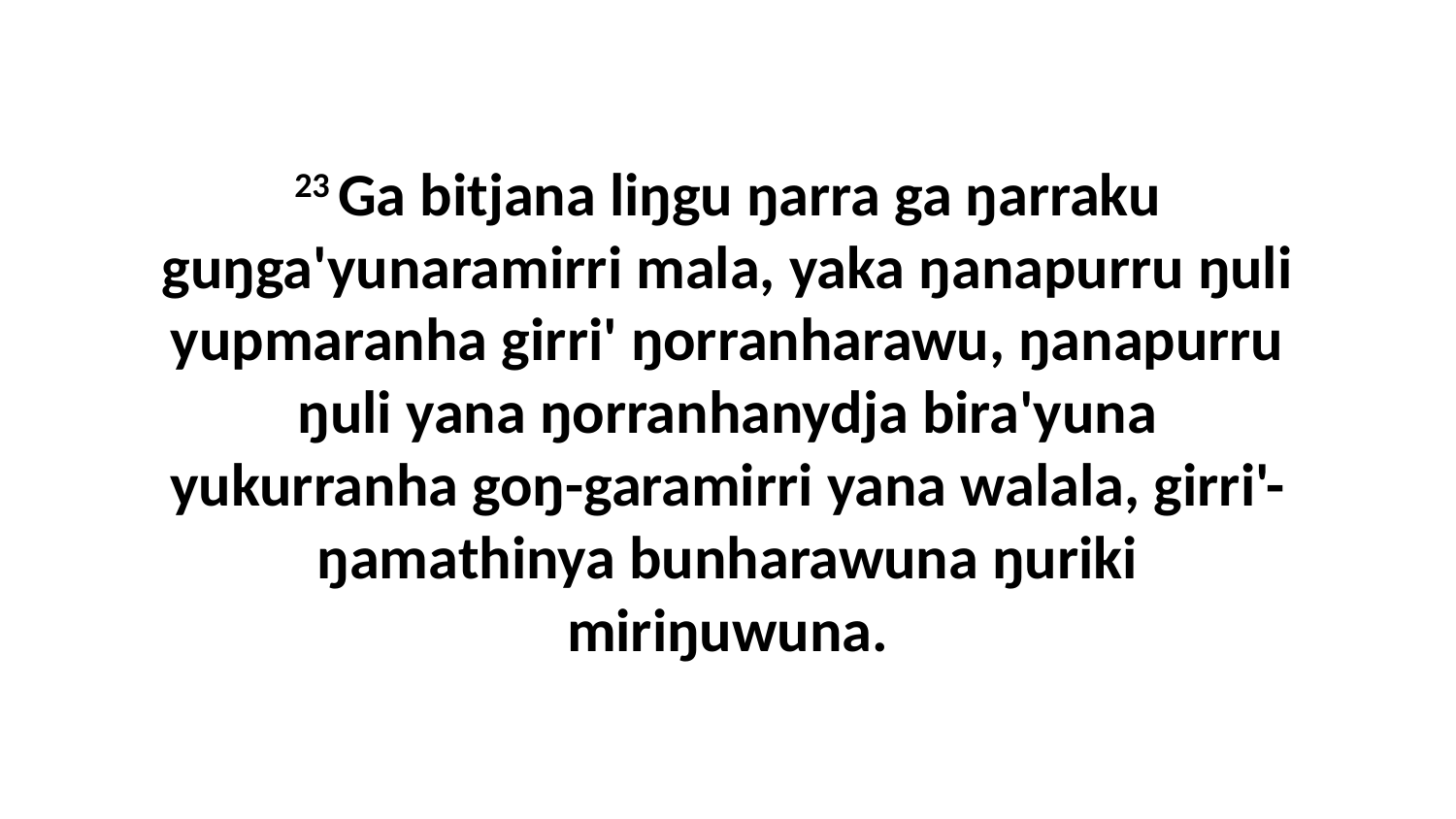

23 Ga bitjana liŋgu ŋarra ga ŋarraku guŋga'yunaramirri mala, yaka ŋanapurru ŋuli yupmaranha girri' ŋorranharawu, ŋanapurru ŋuli yana ŋorranhanydja bira'yuna yukurranha goŋ-garamirri yana walala, girri'-ŋamathinya bunharawuna ŋuriki miriŋuwuna.